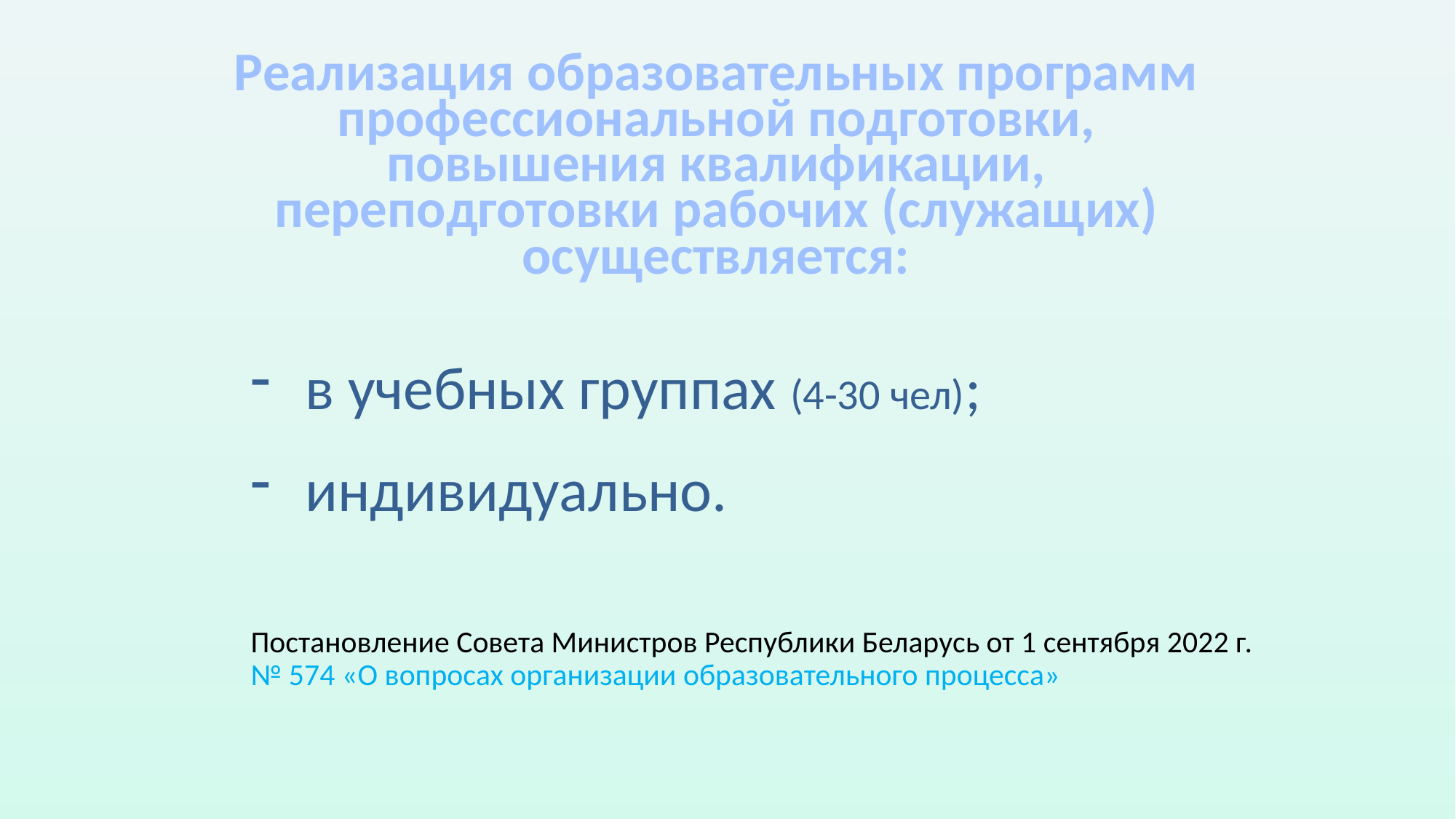

Реализация образовательных программ профессиональной подготовки, повышения квалификации, переподготовки рабочих (служащих) осуществляется:
в учебных группах (4-30 чел);
индивидуально.

Постановление Совета Министров Республики Беларусь от 1 сентября 2022 г.
№ 574 «О вопросах организации образовательного процесса»